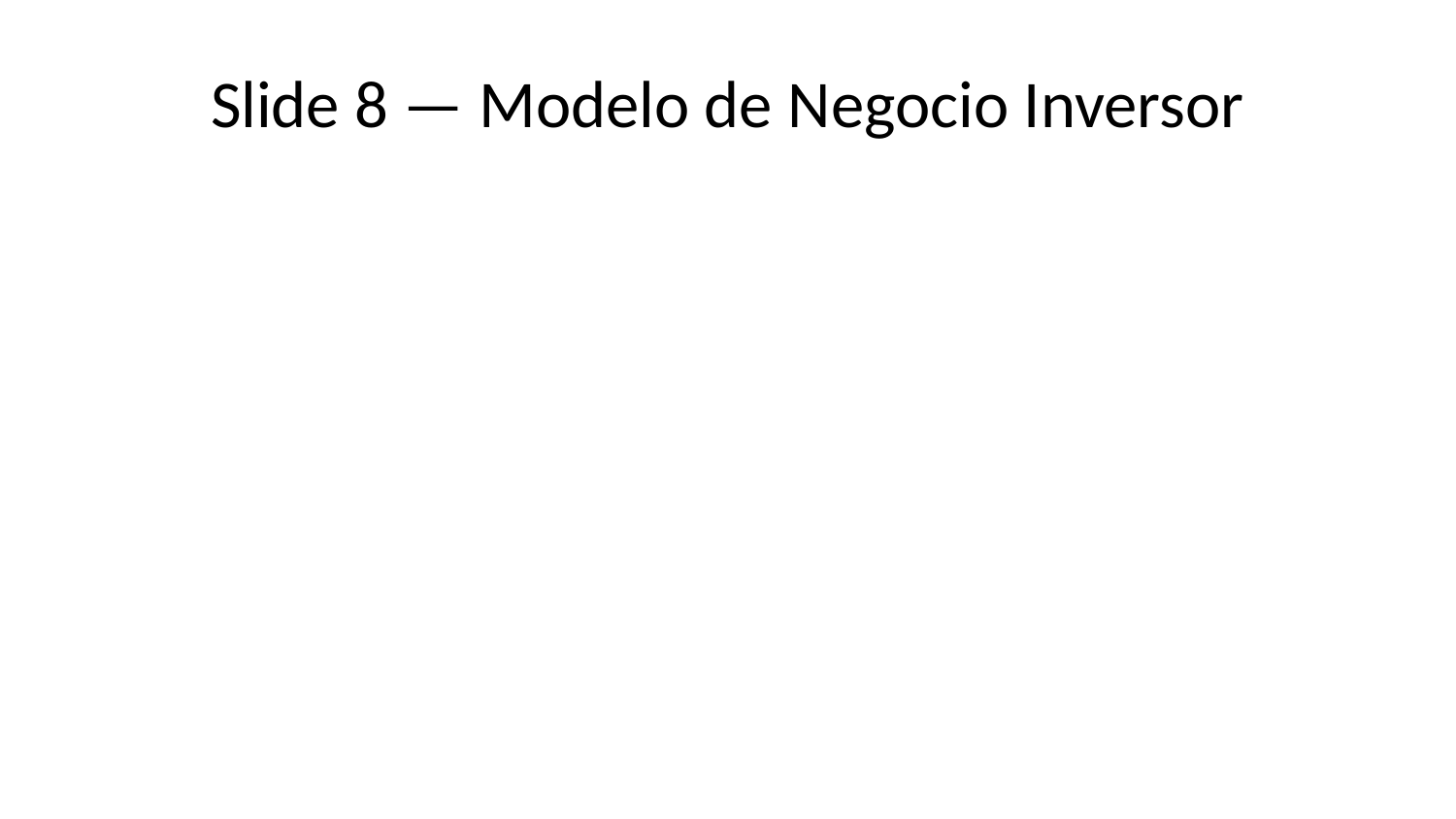

# Slide 8 — Modelo de Negocio Inversor